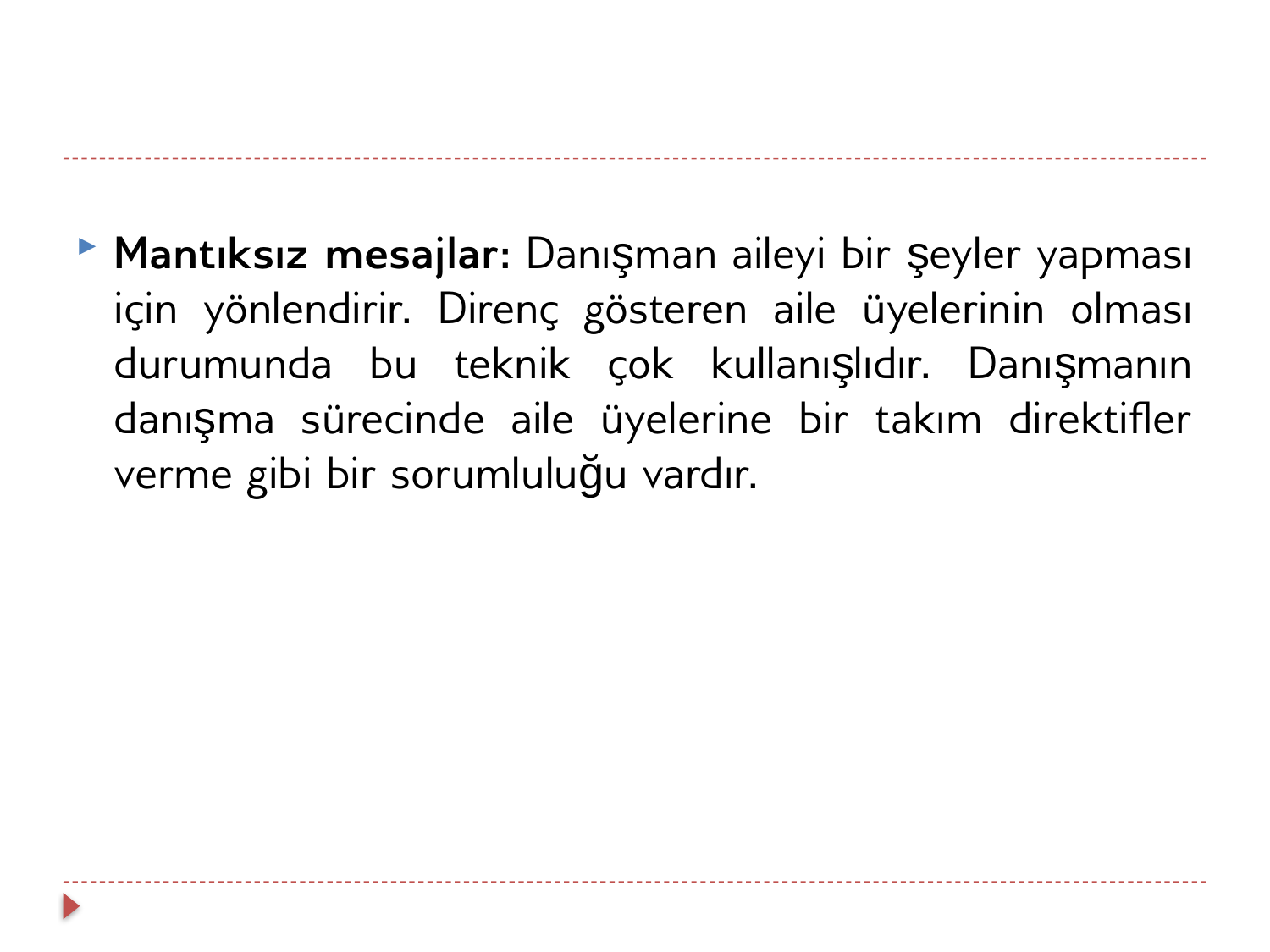

Mantıksız mesajlar: Danışman aileyi bir şeyler yapması için yönlendirir. Direnç gösteren aile üyelerinin olması durumunda bu teknik çok kullanışlıdır. Danışmanın danışma sürecinde aile üyelerine bir takım direktifler verme gibi bir sorumluluğu vardır.